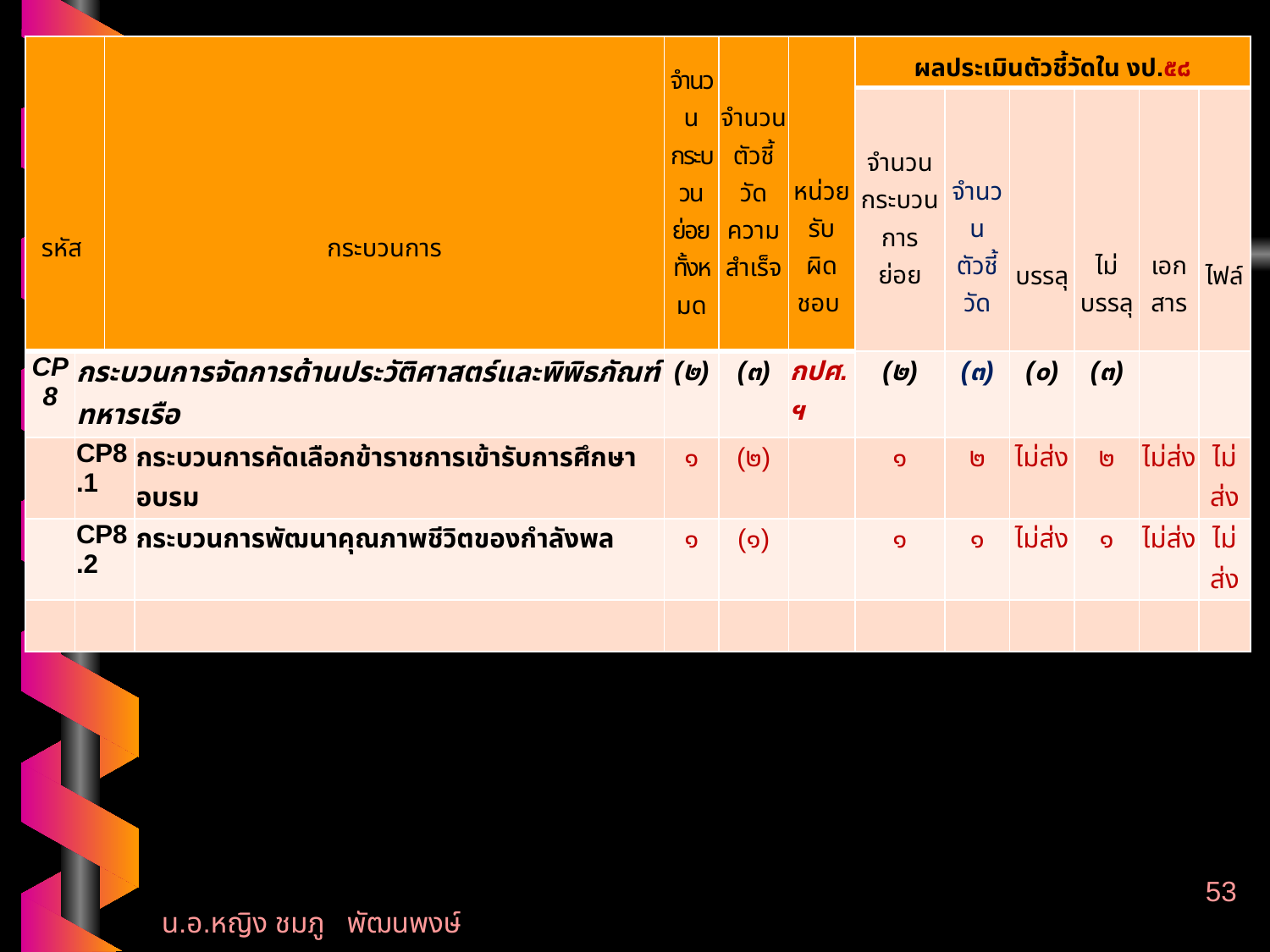

| รหัส |  | กระบวนการ |  | จำนวน กระบวน ย่อย ทั้งหมด | จำนวน ตัวชี้วัด ความ สำเร็จ | หน่วย รับ ผิดชอบ | ผลประเมินตัวชี้วัดใน งป.๕๘ |  |  |  |  |  |
| --- | --- | --- | --- | --- | --- | --- | --- | --- | --- | --- | --- | --- |
|  |  |  |  |  |  |  | จำนวน กระบวนการ ย่อย | จำนวน ตัวชี้วัด | บรรลุ | ไม่ บรรลุ | เอก สาร | ไฟล์ |
| CP8 | กระบวนการจัดการด้านประวัติศาสตร์และพิพิธภัณฑ์ทหารเรือ |  |  | (๒) | (๓) | กปศ.ฯ | (๒) | (๓) | (๐) | (๓) |  |  |
|  | CP8.1 |  | กระบวนการคัดเลือกข้าราชการเข้ารับการศึกษาอบรม | ๑ | (๒) |  | ๑ | ๒ | ไม่ส่ง | ๒ | ไม่ส่ง | ไม่ส่ง |
|  | CP8.2 |  | กระบวนการพัฒนาคุณภาพชีวิตของกำลังพล | ๑ | (๑) |  | ๑ | ๑ | ไม่ส่ง | ๑ | ไม่ส่ง | ไม่ส่ง |
|  |  |  |  |  |  |  |  |  |  |  |  |  |
53
น.อ.หญิง ชมภู   พัฒนพงษ์